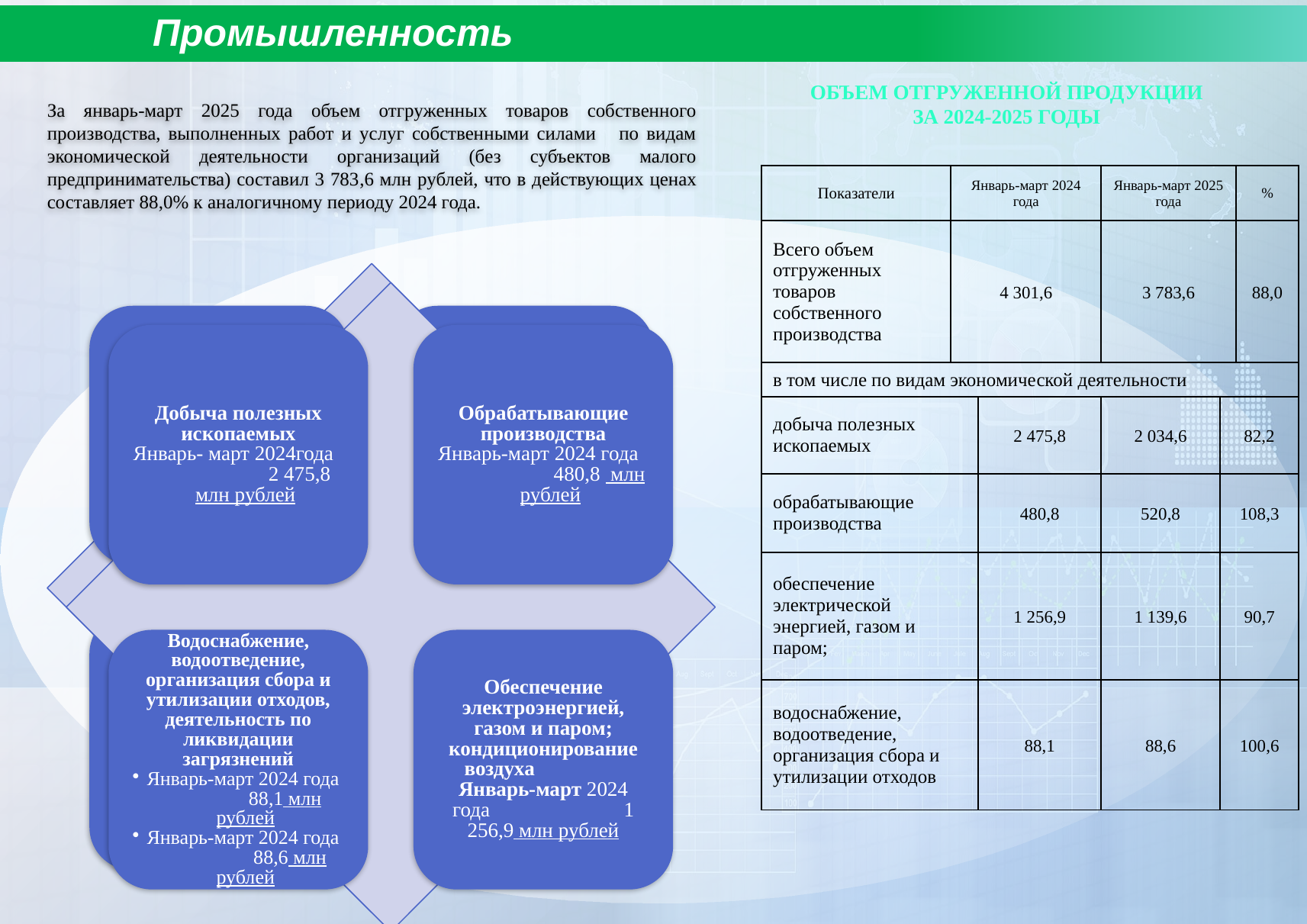

Промышленность

Объем отгруженной продукции
За 2024-2025 годы
За январь-март 2025 года объем отгруженных товаров собственного производства, выполненных работ и услуг собственными силами   по видам экономической деятельности организаций (без субъектов малого предпринимательства) составил 3 783,6 млн рублей, что в действующих ценах составляет 88,0% к аналогичному периоду 2024 года.
| Показатели | Январь-март 2024 года |  | Январь-март 2025 года |  | % |
| --- | --- | --- | --- | --- | --- |
| Всего объем отгруженных товаров собственного производства | 4 301,6 |  | 3 783,6 |  | 88,0 |
| в том числе по видам экономической деятельности |  |  |  |  |  |
| добыча полезных ископаемых |  | 2 475,8 | 2 034,6 | 82,2 |  |
| обрабатывающие производства |  | 480,8 | 520,8 | 108,3 |  |
| обеспечение электрической энергией, газом и паром; |  | 1 256,9 | 1 139,6 | 90,7 |  |
| водоснабжение, водоотведение, организация сбора и утилизации отходов |  | 88,1 | 88,6 | 100,6 |  |
Добыча полезных ископаемых
Обрабатывающие производства
Добыча полезных ископаемых
Обрабатывающие производства